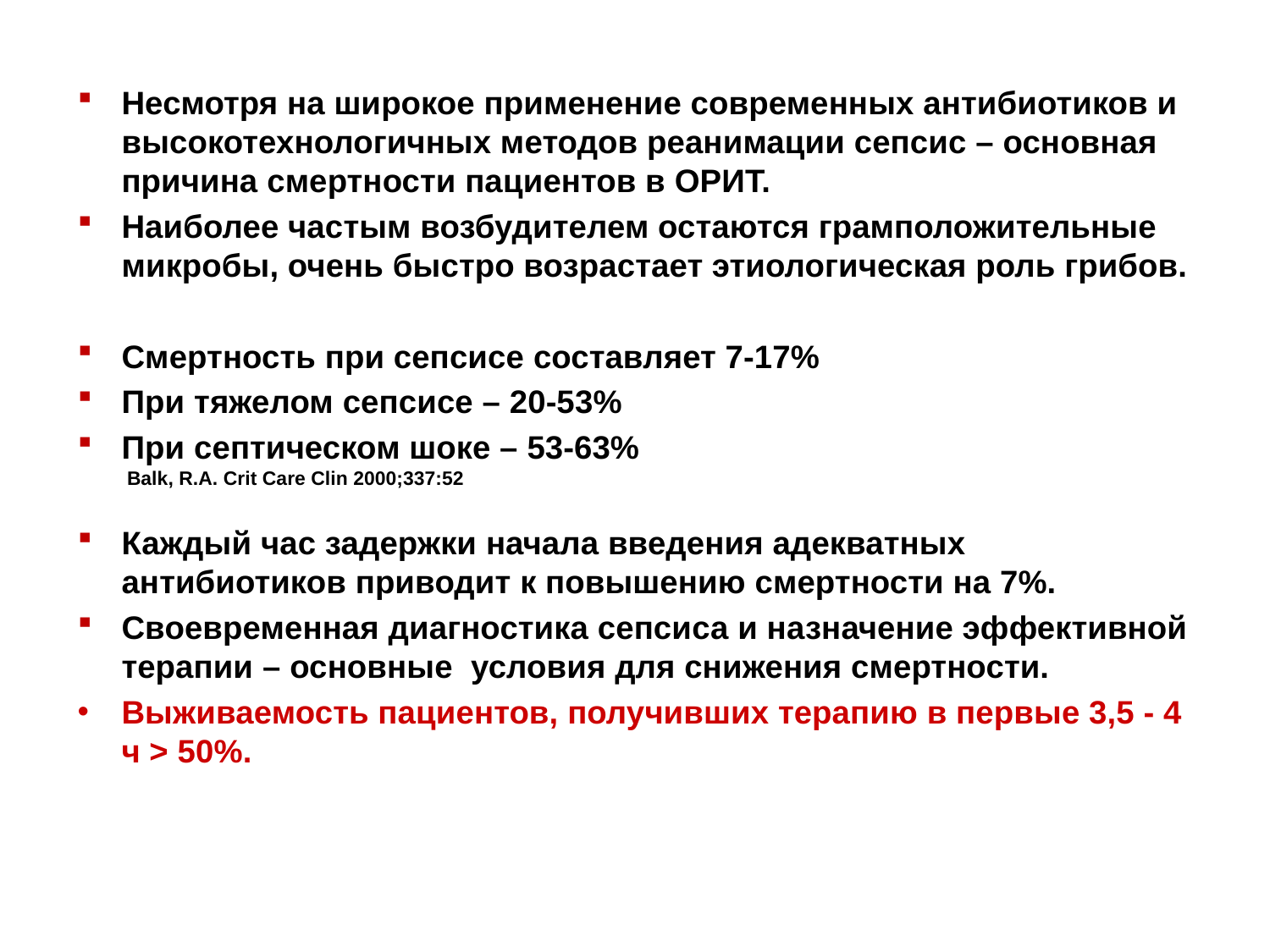

Несмотря на широкое применение современных антибиотиков и высокотехнологичных методов реанимации сепсис – основная причина смертности пациентов в ОРИТ.
Наиболее частым возбудителем остаются грамположительные микробы, очень быстро возрастает этиологическая роль грибов.

Смертность при сепсисе составляет 7-17%
При тяжелом сепсисе – 20-53%
При септическом шоке – 53-63%
 Balk, R.A. Crit Care Clin 2000;337:52

Каждый час задержки начала введения адекватных антибиотиков приводит к повышению смертности на 7%.
Своевременная диагностика сепсиса и назначение эффективной терапии – основные  условия для снижения смертности.
Выживаемость пациентов, получивших терапию в первые 3,5 - 4 ч > 50%.